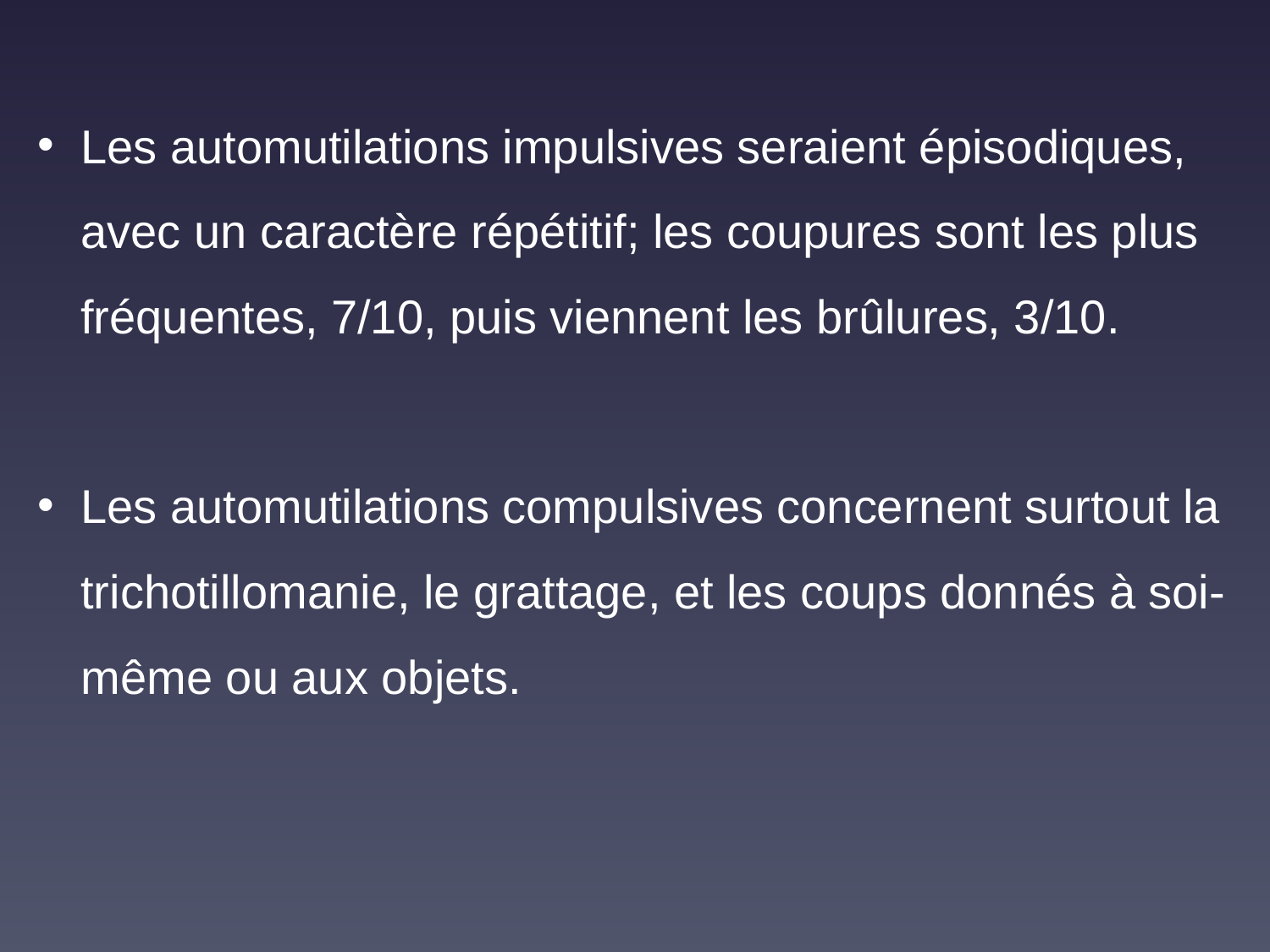

Les automutilations impulsives seraient épisodiques, avec un caractère répétitif; les coupures sont les plus fréquentes, 7/10, puis viennent les brûlures, 3/10.

Les automutilations compulsives concernent surtout la trichotillomanie, le grattage, et les coups donnés à soi-même ou aux objets.